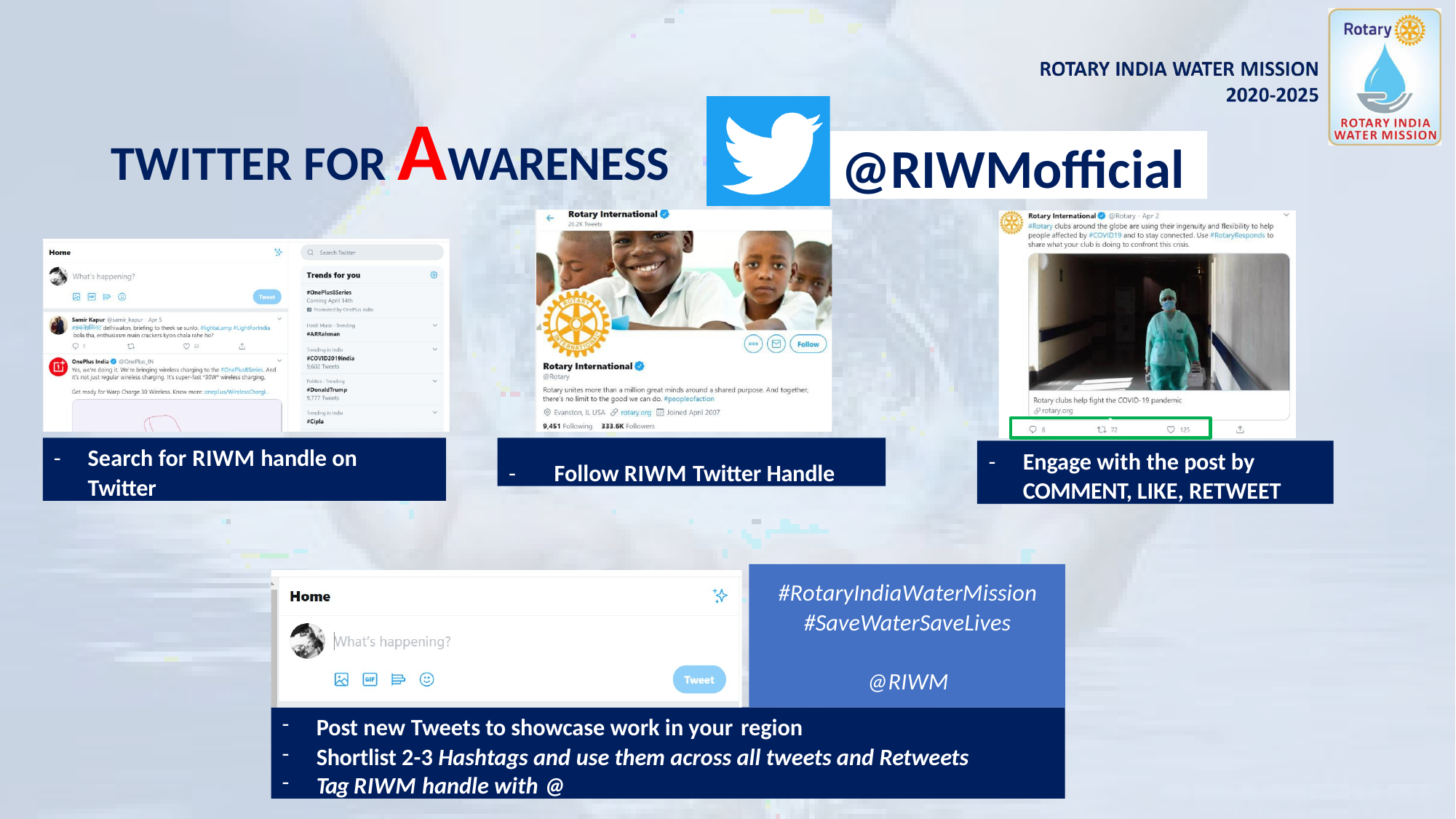

# TWITTER FOR AWARENESS
@RIWMofficial

`

-	Search for RIWM handle on  Twitter
-	Follow RIWM Twitter Handle
-	Engage with the post by  COMMENT, LIKE, RETWEET

#RotaryIndiaWaterMission
#SaveWaterSaveLives

@RIWM
Post new Tweets to showcase work in your region
Shortlist 2-3 Hashtags and use them across all tweets and Retweets
Tag RIWM handle with @